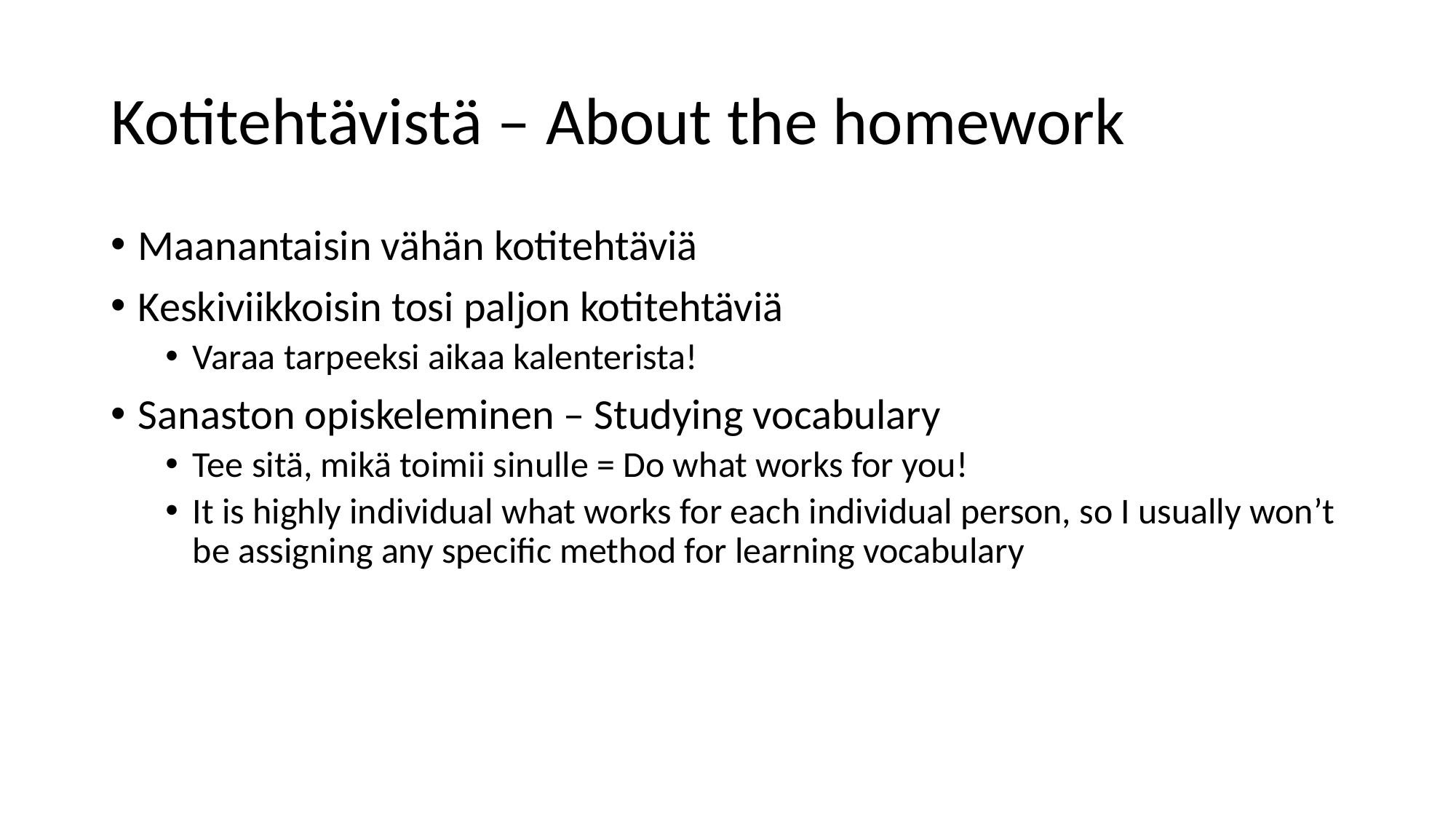

# Kotitehtävistä – About the homework
Maanantaisin vähän kotitehtäviä
Keskiviikkoisin tosi paljon kotitehtäviä
Varaa tarpeeksi aikaa kalenterista!
Sanaston opiskeleminen – Studying vocabulary
Tee sitä, mikä toimii sinulle = Do what works for you!
It is highly individual what works for each individual person, so I usually won’t be assigning any specific method for learning vocabulary